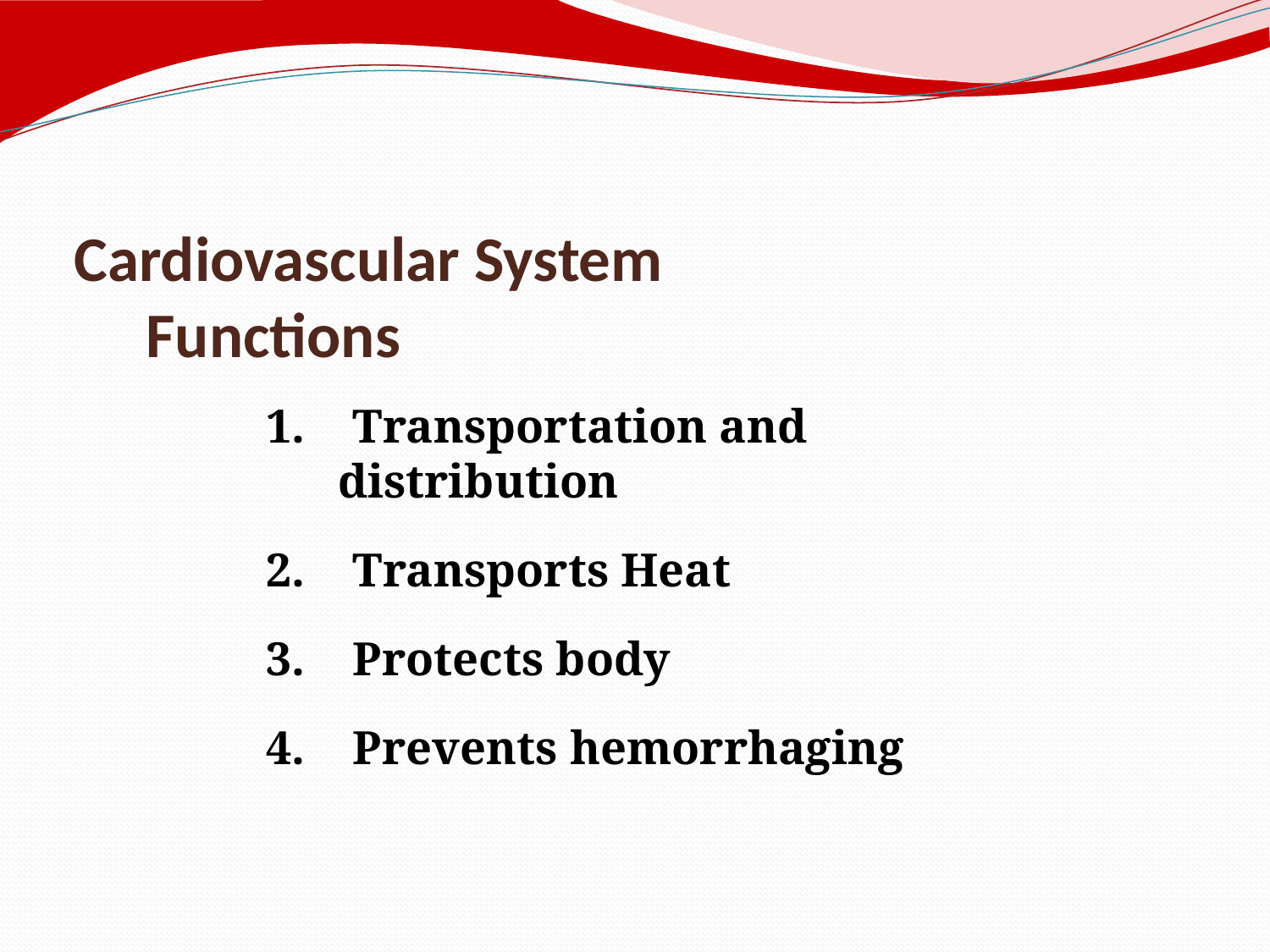

# Cardiovascular System Functions
1.    Transportation and distribution

2.    Transports Heat

3.    Protects body

4.    Prevents hemorrhaging